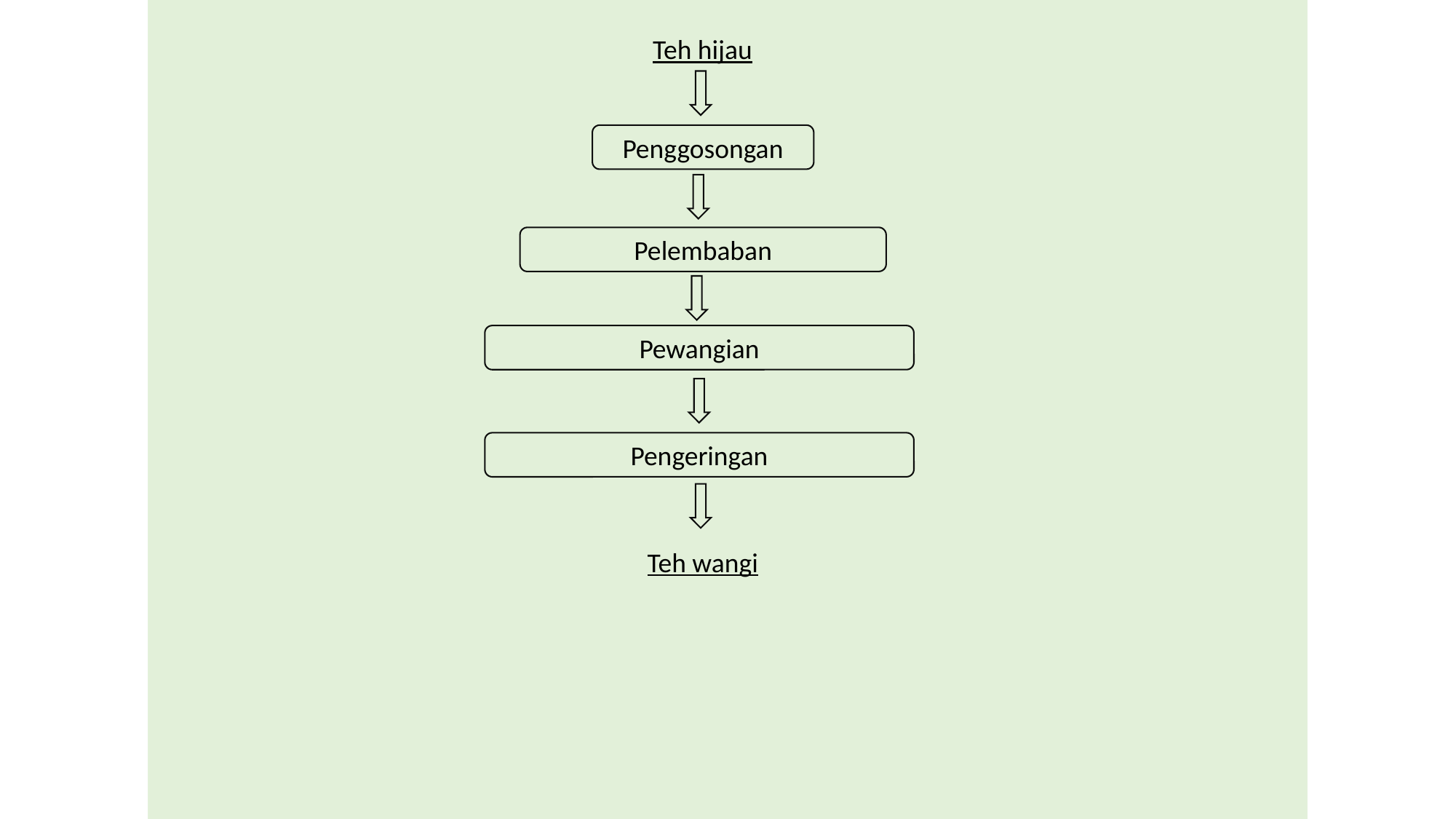

Teh hijau
Pucuk teh

Penggosongan
Pelayuan

Pelembaban
Penggulungan/ penggilingan

Pewangian
Pengeringan pertama (ECP dryer)

Pengeringan
Pengeringan kedua (rotary dryer)

Teh wangi
Sortasi dan pengepakan

Teh hijau dalam kemasan